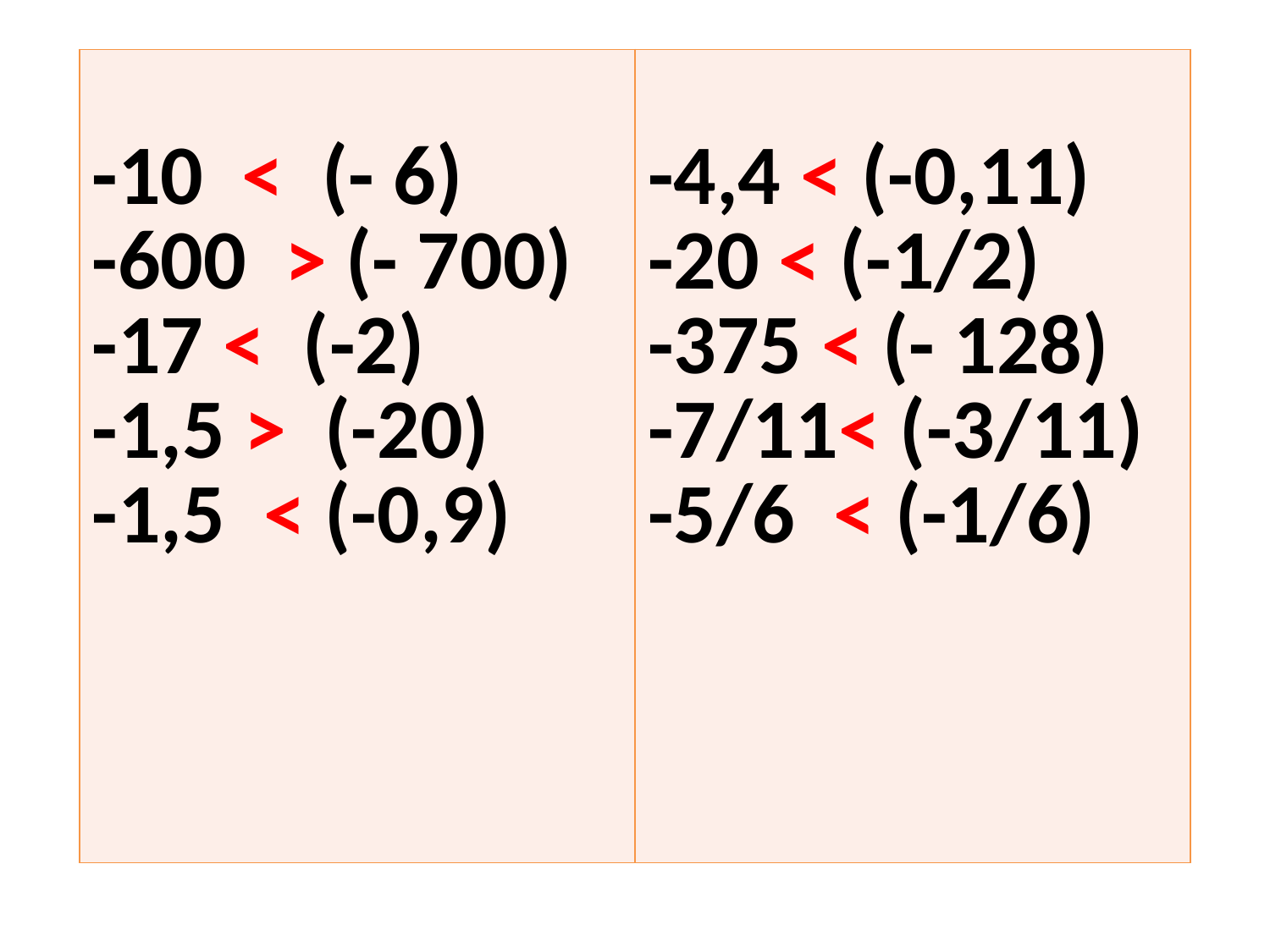

| -10 < (- 6) -600 > (- 700) -17 < (-2) -1,5 > (-20) -1,5 < (-0,9) | -4,4 < (-0,11) -20 < (-1/2) -375 < (- 128) -7/11< (-3/11) -5/6 < (-1/6) |
| --- | --- |